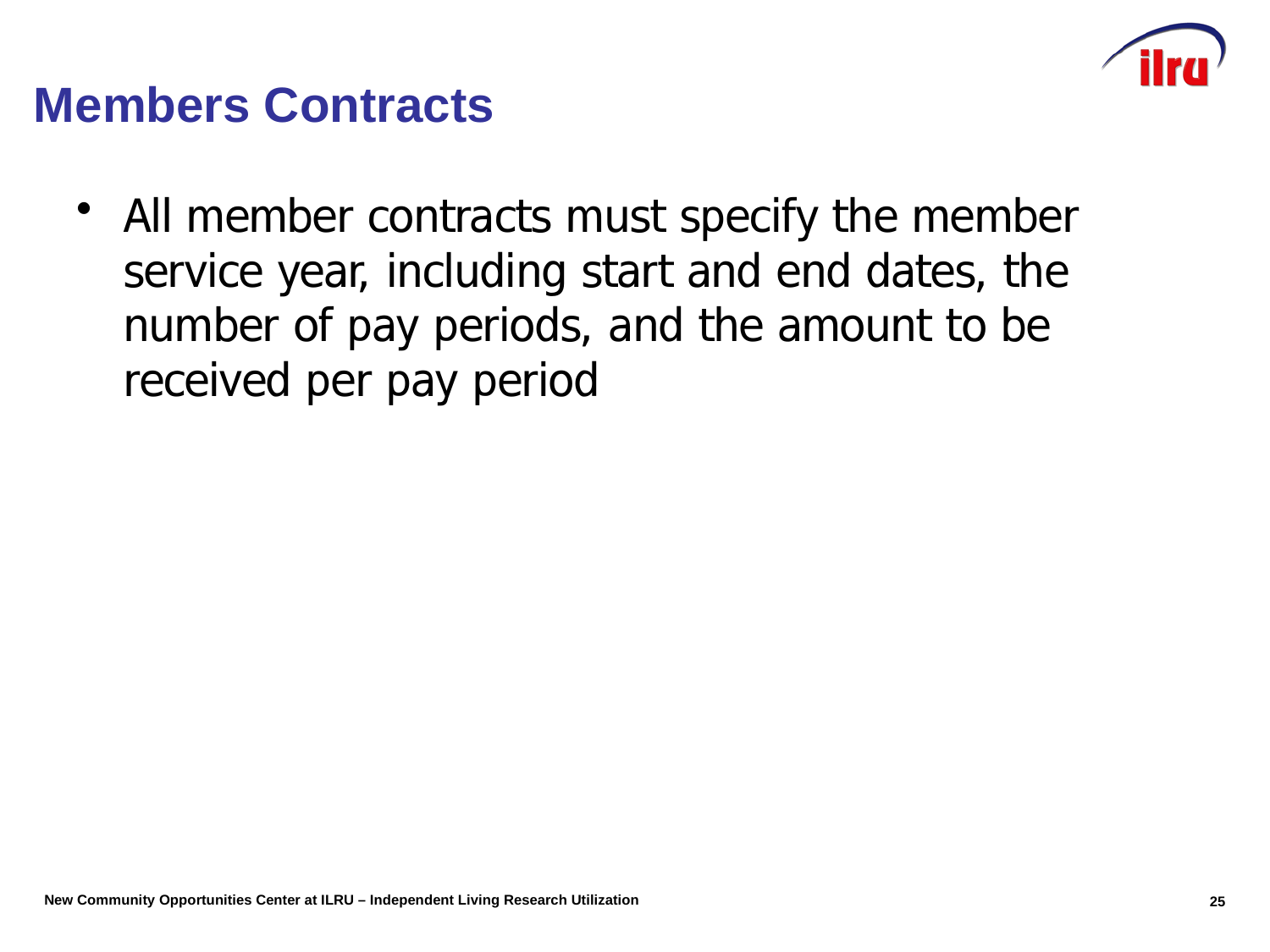

# Members Contracts
All member contracts must specify the member service year, including start and end dates, the number of pay periods, and the amount to be received per pay period
25